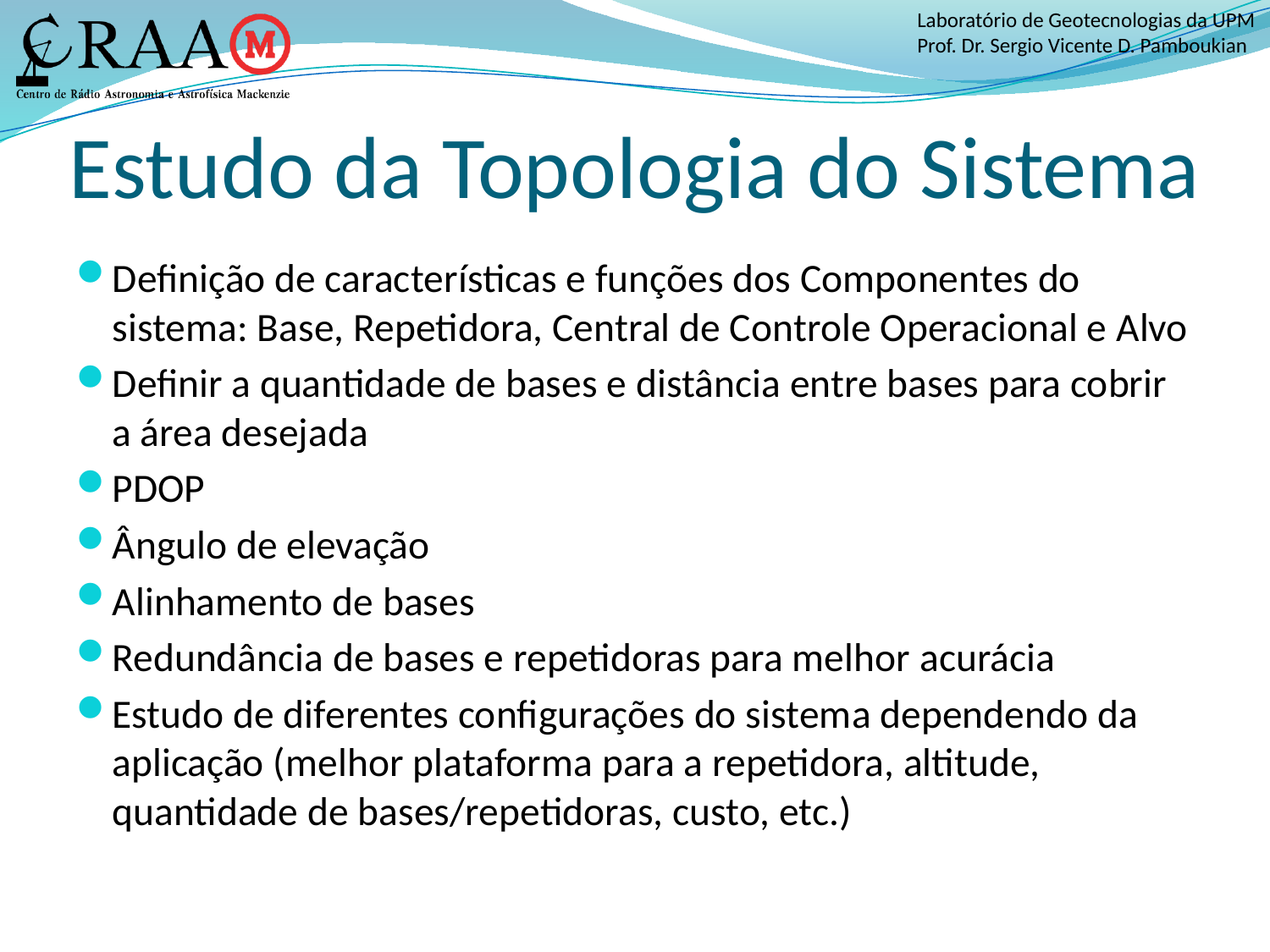

# Estudo da Topologia do Sistema
Definição de características e funções dos Componentes do sistema: Base, Repetidora, Central de Controle Operacional e Alvo
Definir a quantidade de bases e distância entre bases para cobrir a área desejada
PDOP
Ângulo de elevação
Alinhamento de bases
Redundância de bases e repetidoras para melhor acurácia
Estudo de diferentes configurações do sistema dependendo da aplicação (melhor plataforma para a repetidora, altitude, quantidade de bases/repetidoras, custo, etc.)